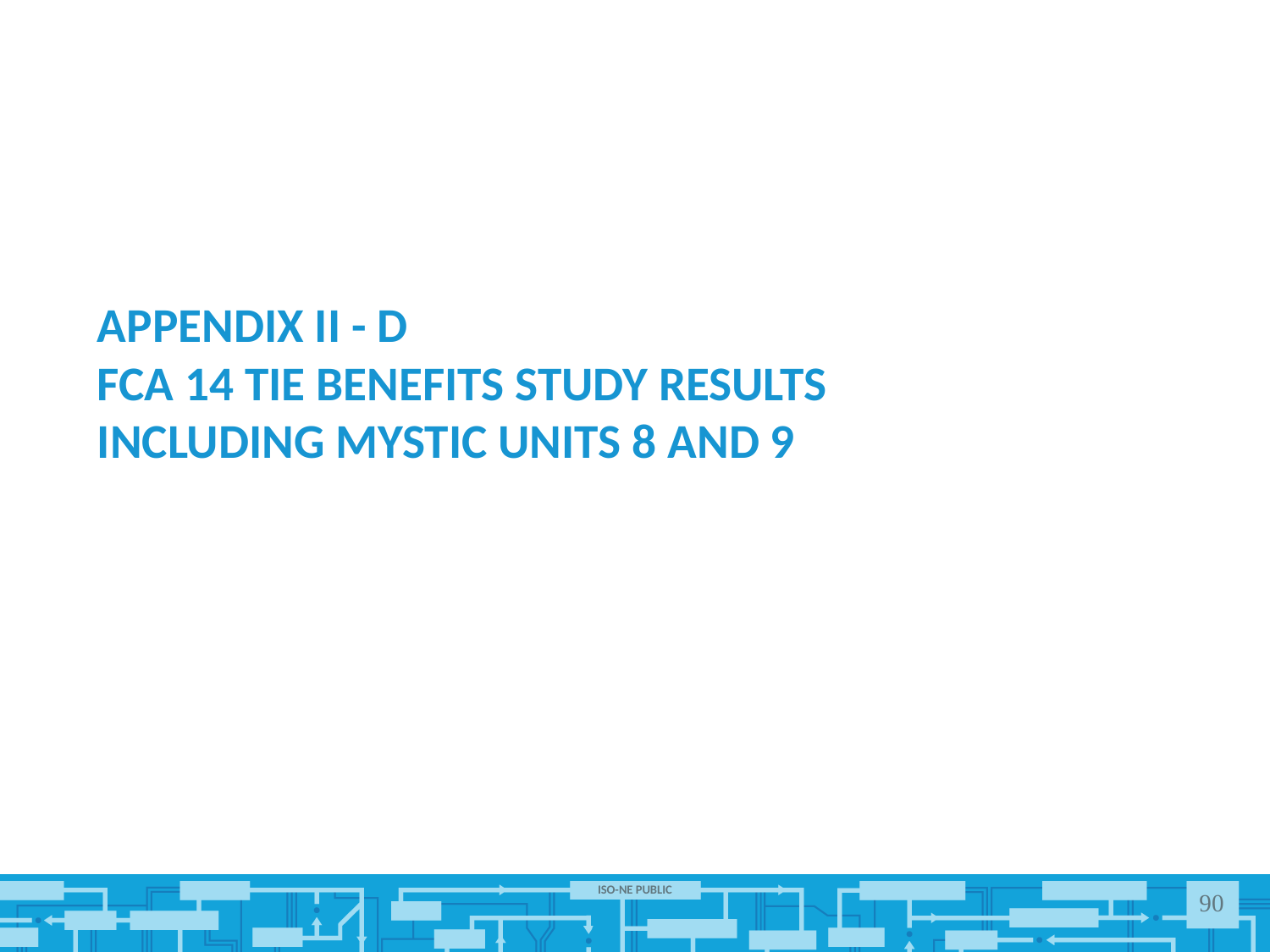

# Appendix ii - D FCA 14 Tie Benefits study Results including Mystic Units 8 and 9
90